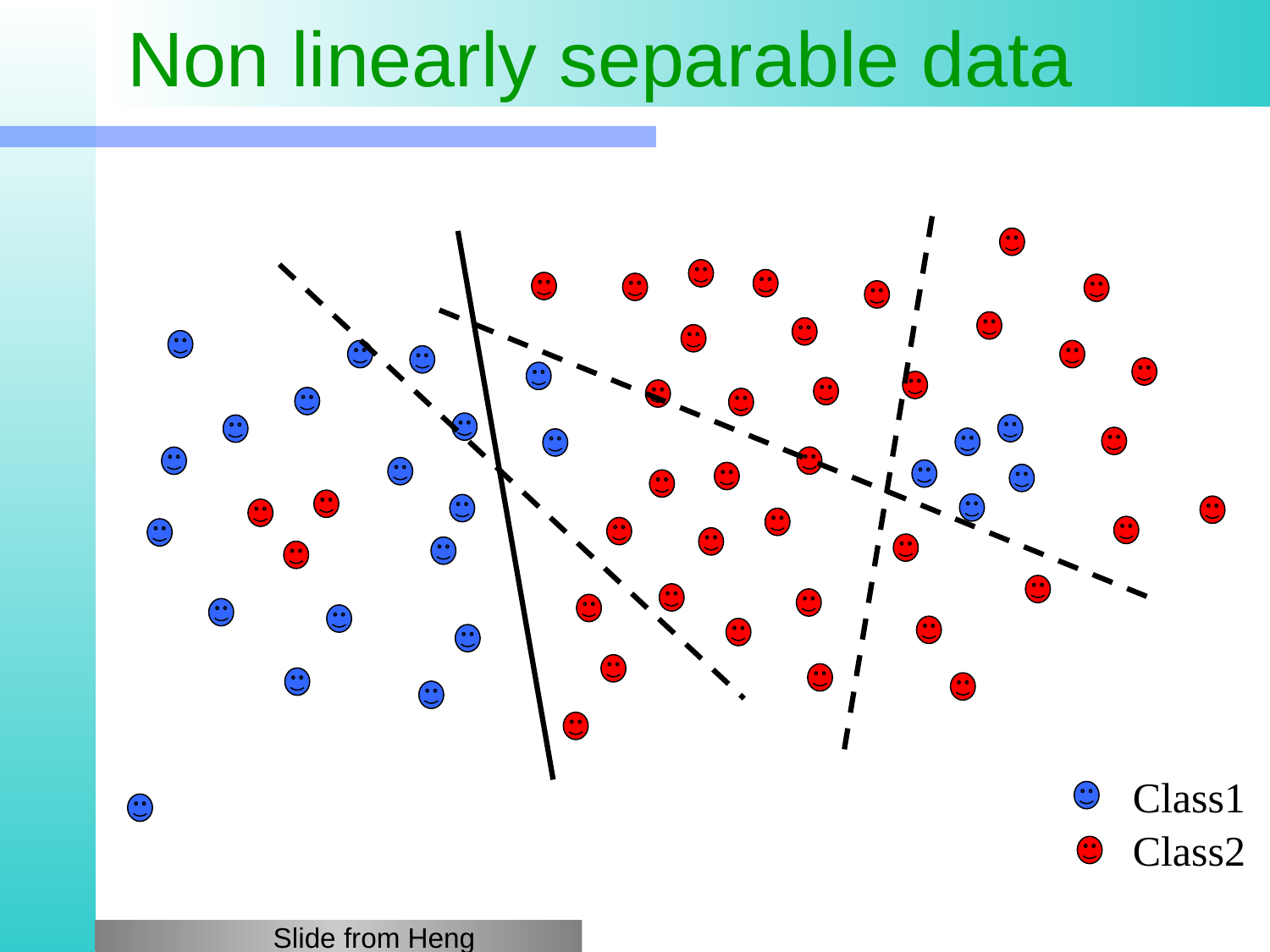

# Non linearly separable data

Class1

Class2

Slide from Heng Ji